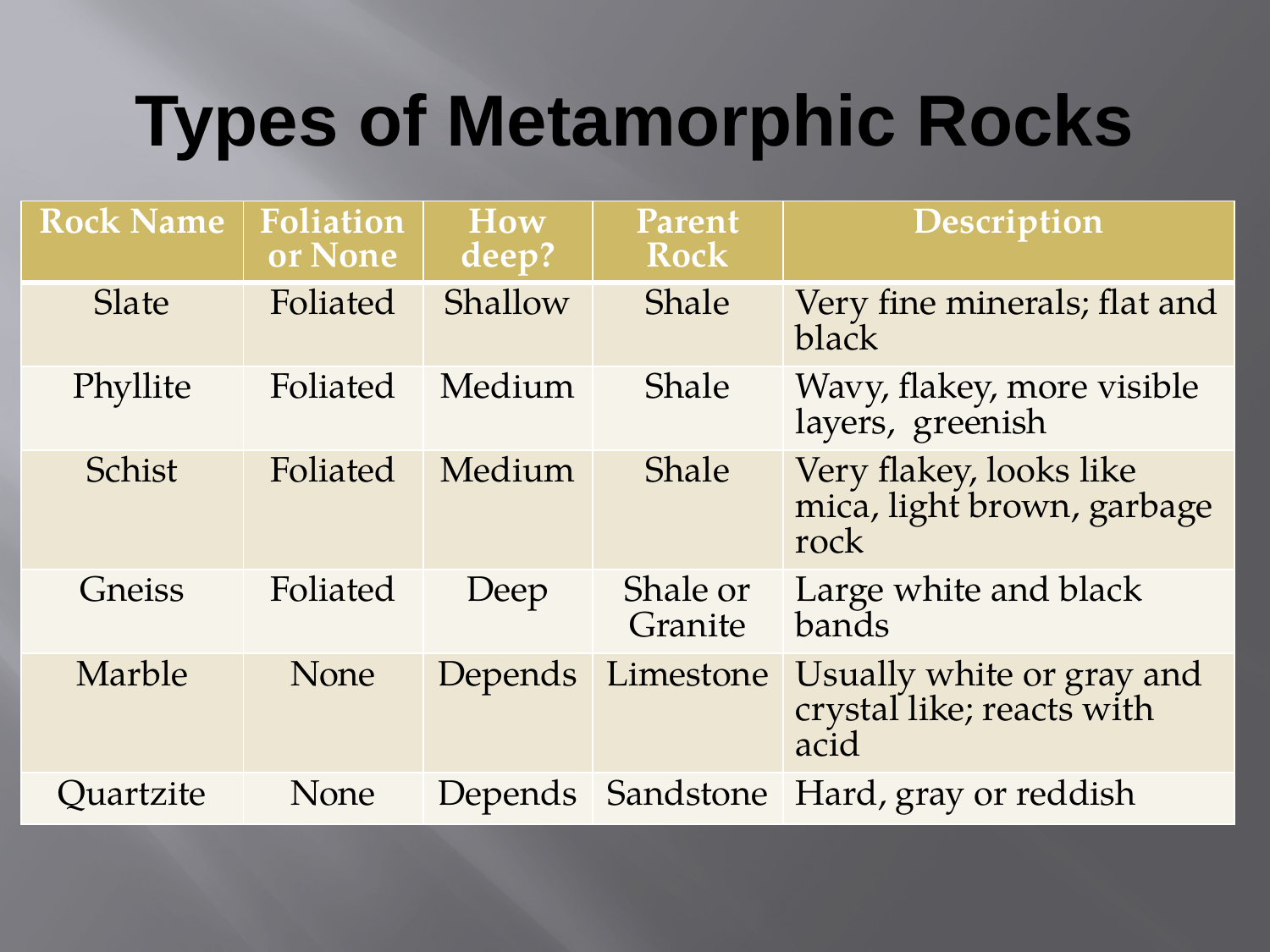

# Types of Metamorphic Rocks
| Rock Name | Foliation or None | How deep? | Parent Rock | Description |
| --- | --- | --- | --- | --- |
| Slate | Foliated | Shallow | Shale | Very fine minerals; flat and black |
| Phyllite | Foliated | Medium | Shale | Wavy, flakey, more visible layers, greenish |
| Schist | Foliated | Medium | Shale | Very flakey, looks like mica, light brown, garbage rock |
| Gneiss | Foliated | Deep | Shale or Granite | Large white and black bands |
| Marble | None | Depends | Limestone | Usually white or gray and crystal like; reacts with acid |
| Quartzite | None | Depends | Sandstone | Hard, gray or reddish |